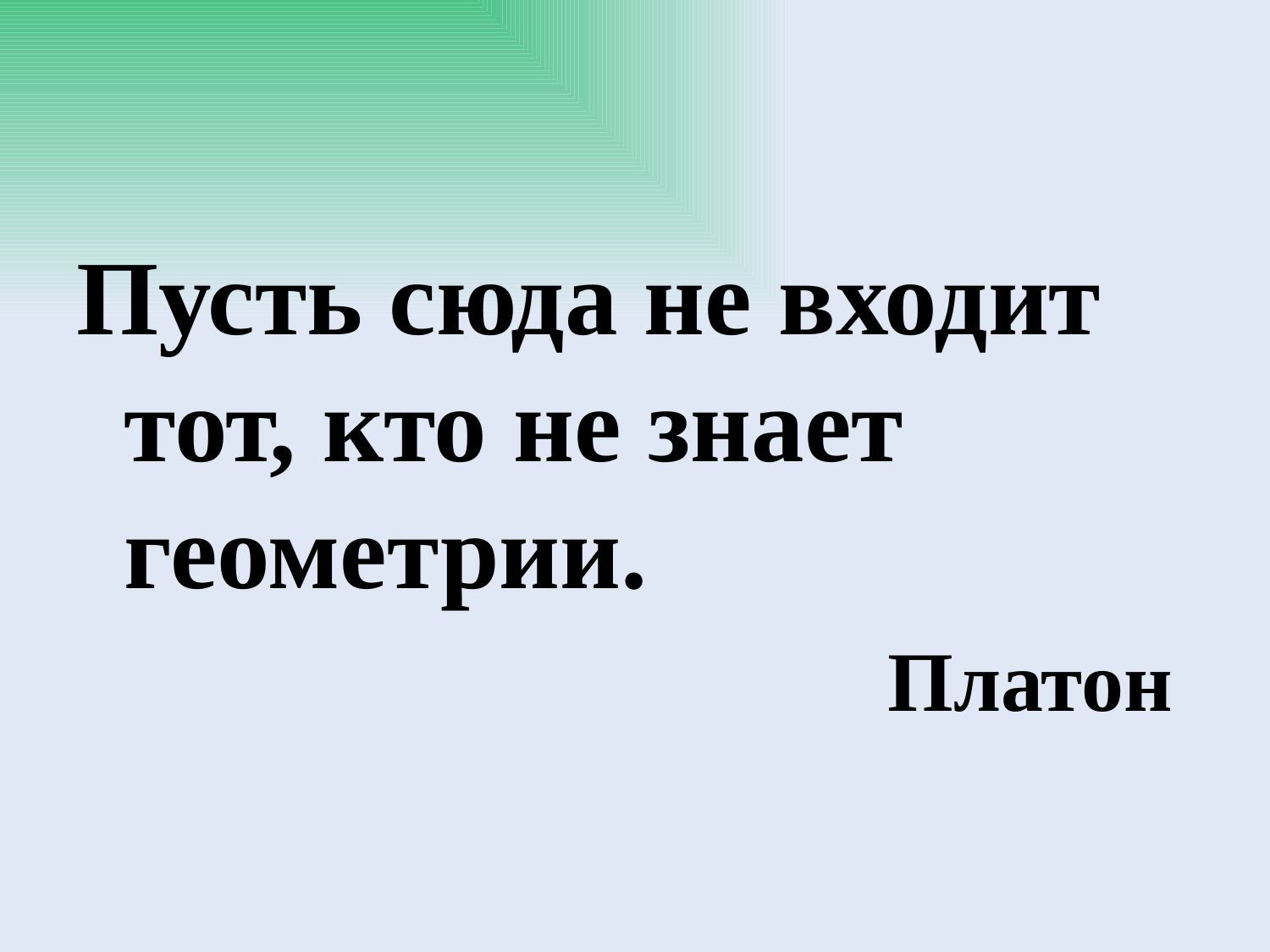

#
Пусть сюда не входит тот, кто не знает геометрии.
Платон